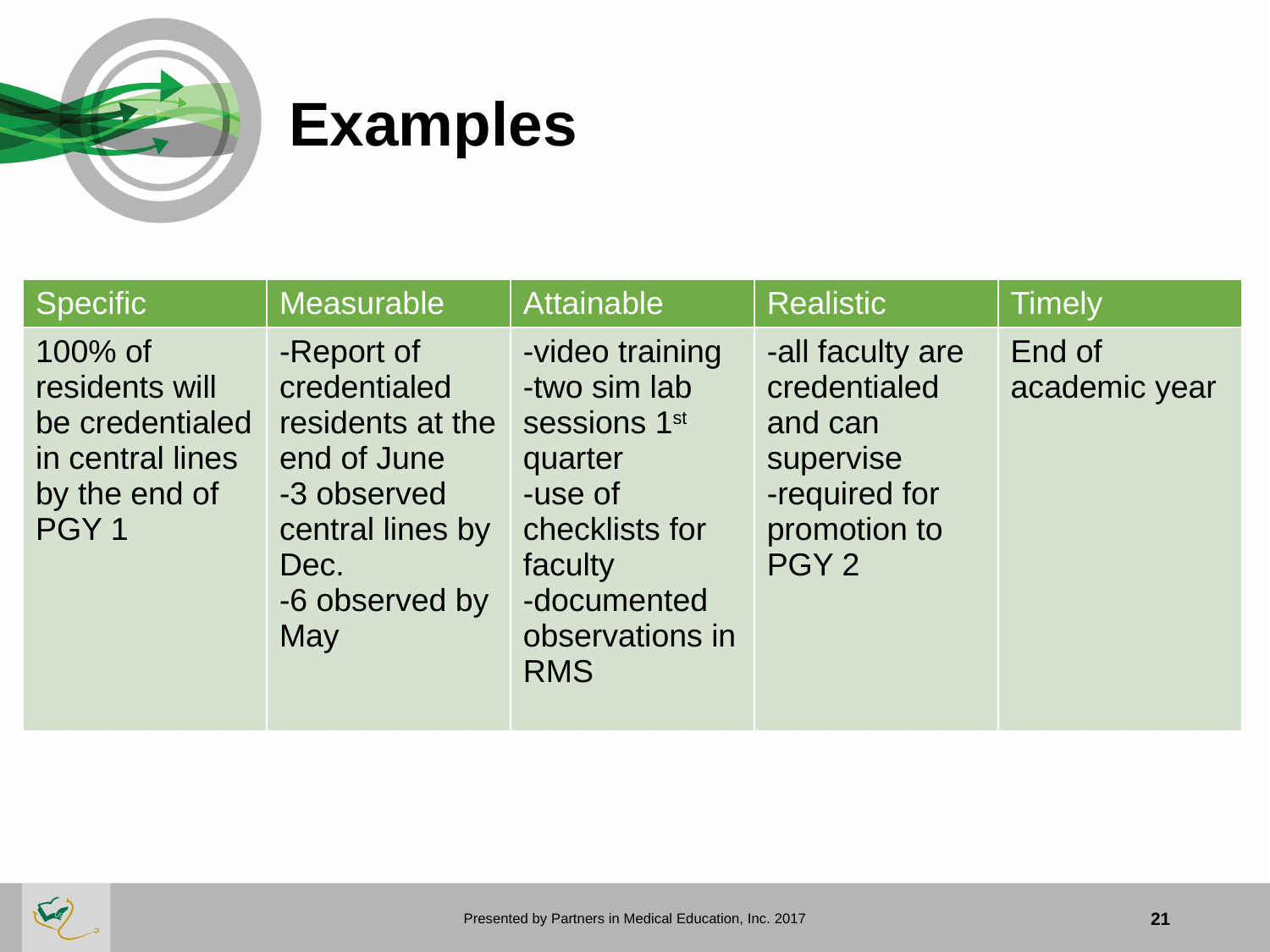

# Examples
| Specific | Measurable | Attainable | Realistic | Timely |
| --- | --- | --- | --- | --- |
| 100% of residents will be credentialed in central lines by the end of PGY 1 | -Report of credentialed residents at the end of June -3 observed central lines by Dec. -6 observed by May | -video training -two sim lab sessions 1st quarter -use of checklists for faculty -documented observations in RMS | -all faculty are credentialed and can supervise -required for promotion to PGY 2 | End of academic year |
Presented by Partners in Medical Education, Inc. 2017
21